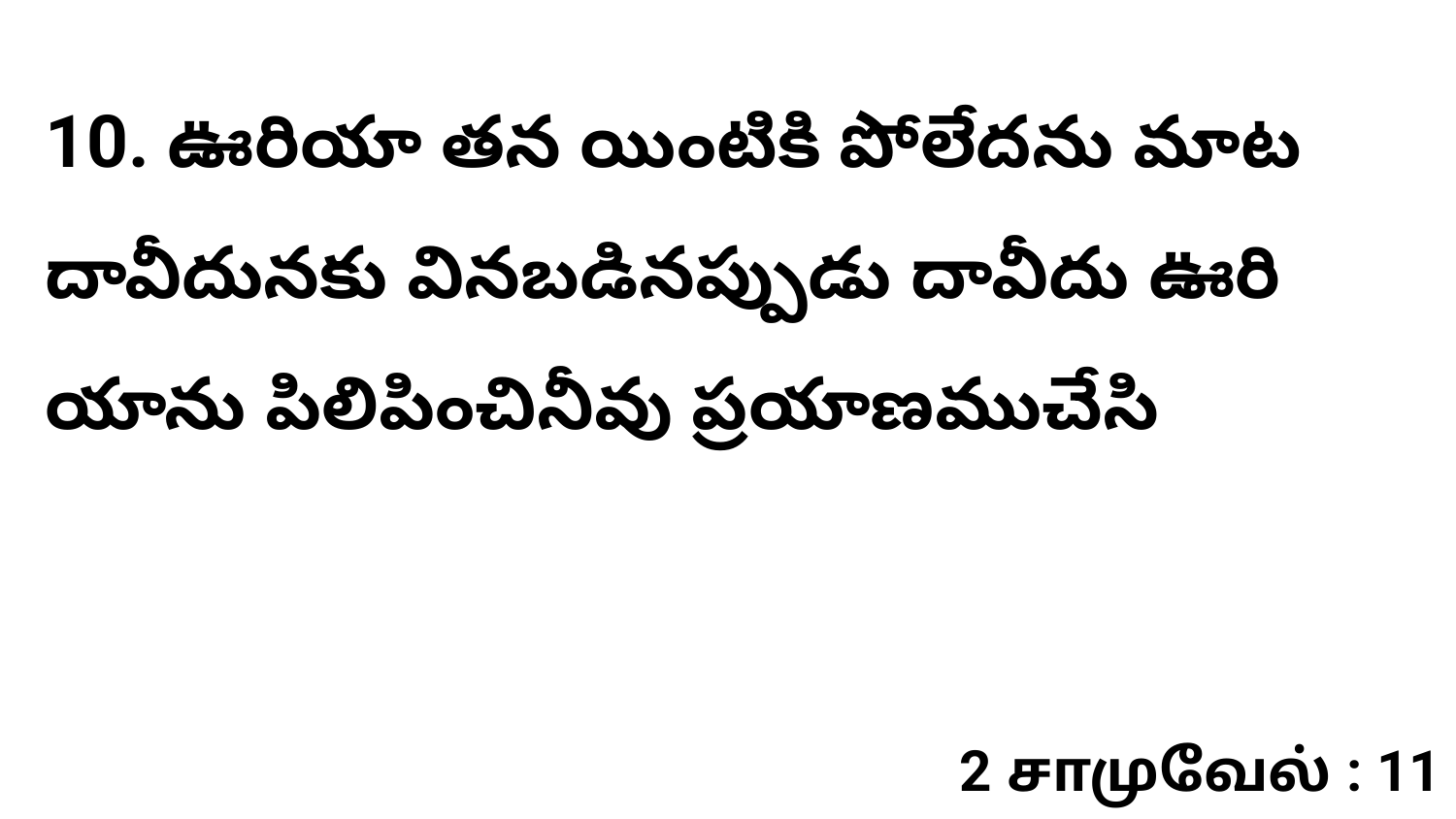

10. ఊరియా తన యింటికి పోలేదను మాట దావీదునకు వినబడినప్పుడు దావీదు ఊరి యాను పిలిపించినీవు ప్రయాణముచేసి
2 சாமுவேல் : 11